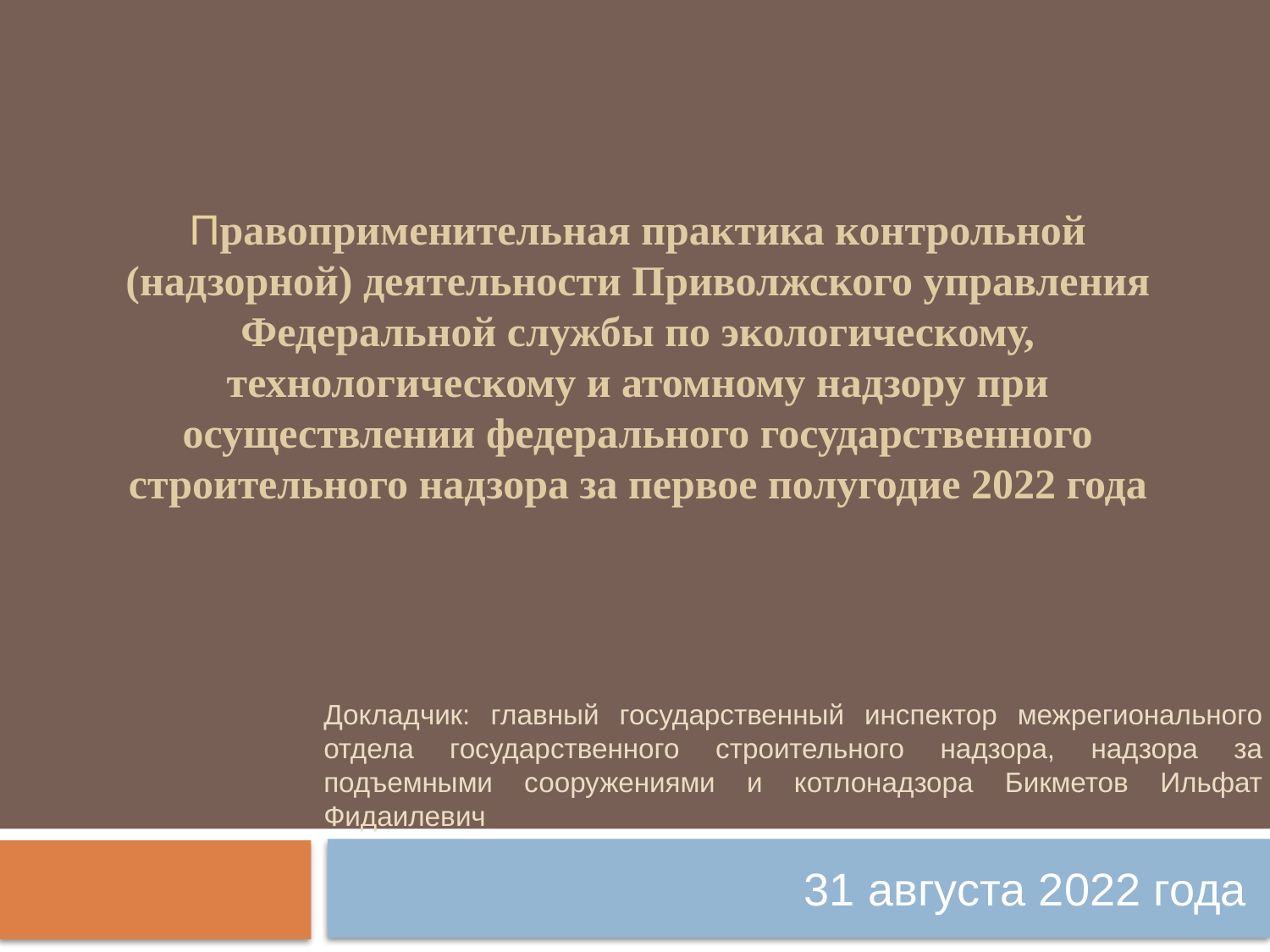

Правоприменительная практика контрольной (надзорной) деятельности Приволжского управления Федеральной службы по экологическому, технологическому и атомному надзору при осуществлении федерального государственного строительного надзора за первое полугодие 2022 года

Докладчик: главный государственный инспектор межрегионального отдела государственного строительного надзора, надзора за подъемными сооружениями и котлонадзора Бикметов Ильфат Фидаилевич
31 августа 2022 года